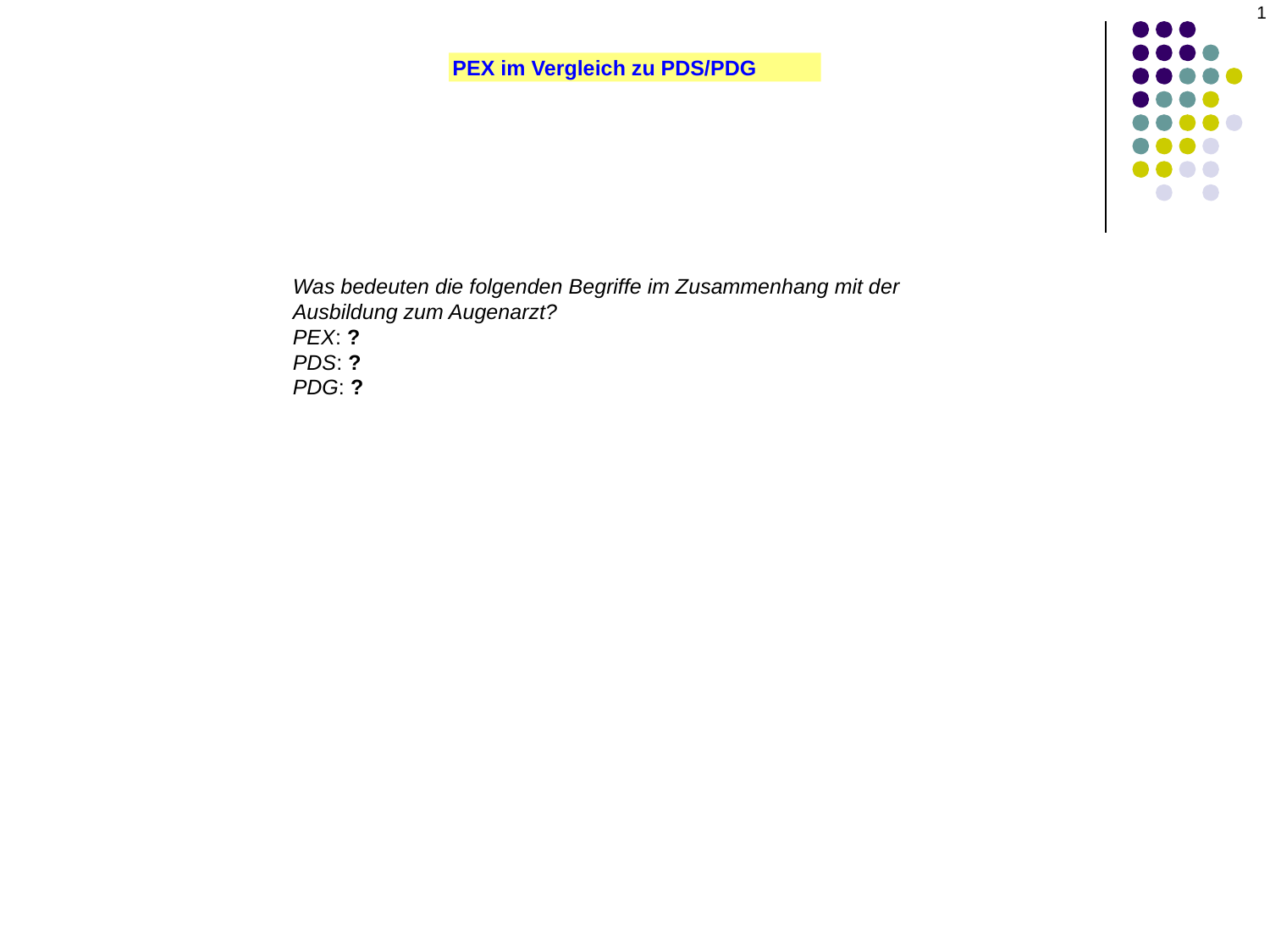

1

PEX im Vergleich zu PDS/PDG: FITB
Was bedeuten die folgenden Begriffe im Zusammenhang mit der Ausbildung zum Augenarzt?
PEX: ?
PDS: ?
PDG: ?